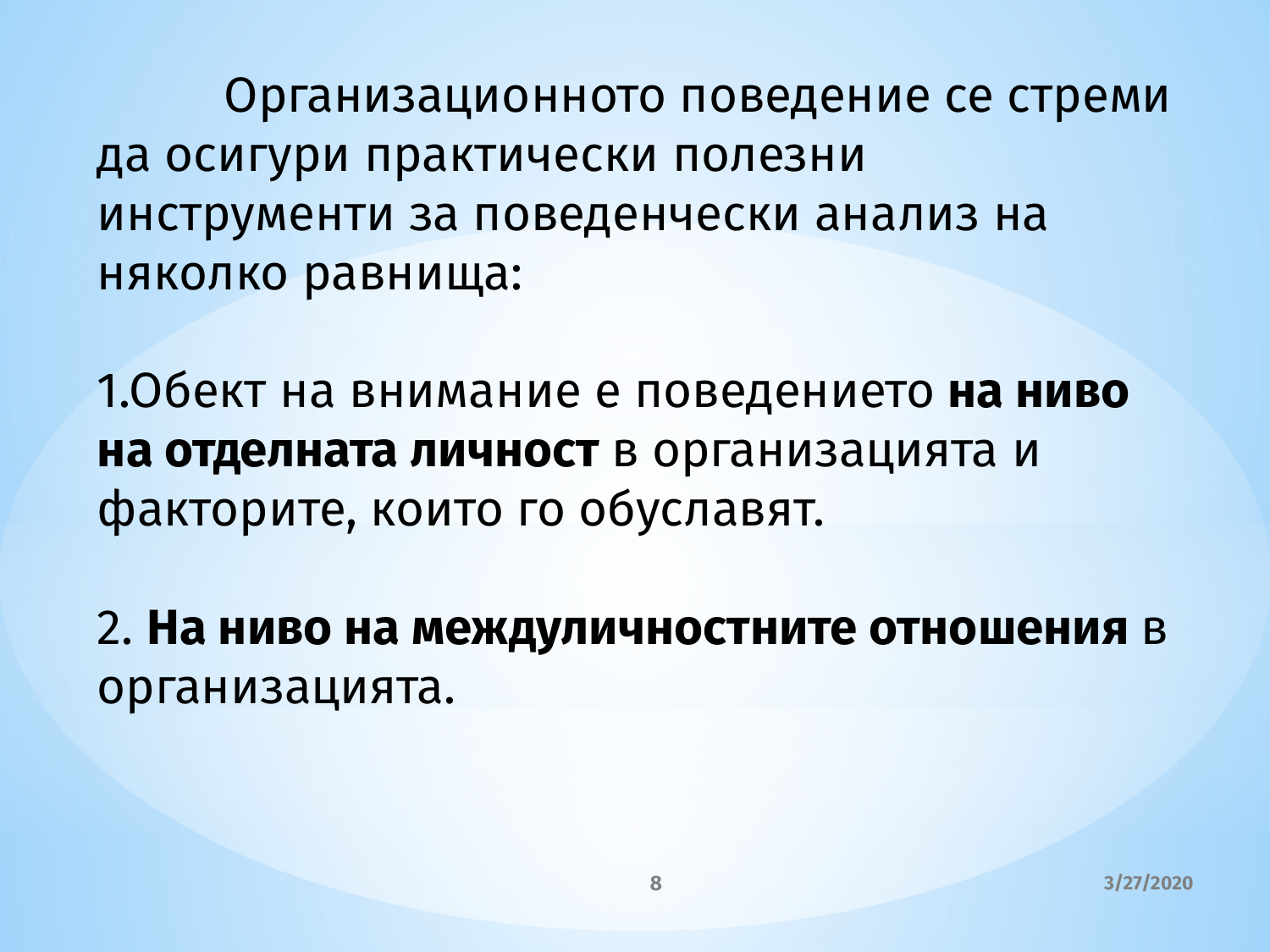

Организационното поведение се стреми да осигури практически полезни инструменти за поведенчески анализ на няколко равнища:

1.Обект на внимание е поведението на ниво на отделната личност в организацията и факторите, които го обуславят.

2. На ниво на междуличностните отношения в организа­цията.

8
3/27/2020